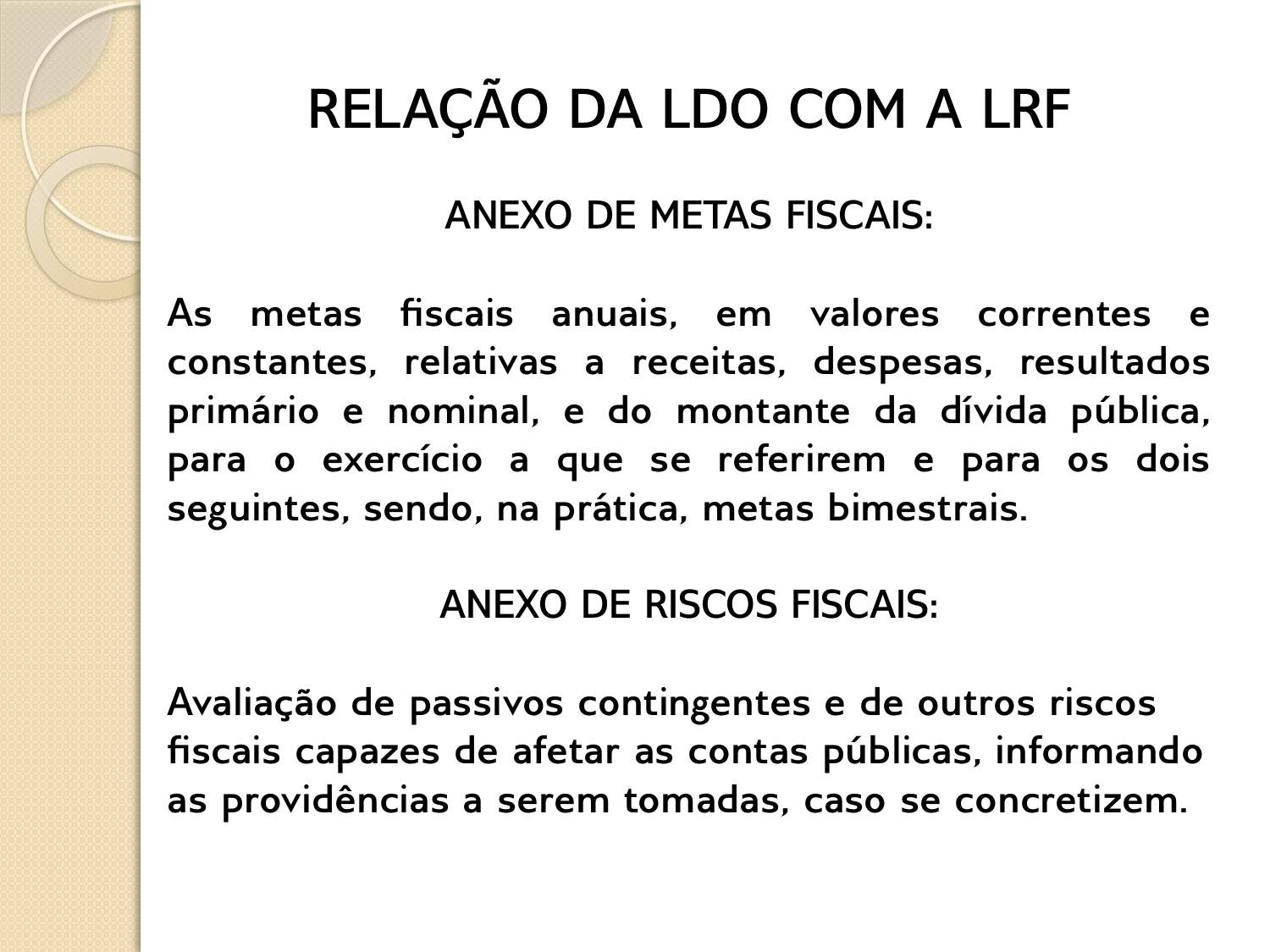

RELAÇÃO DA LDO COM A LRF

ANEXO DE METAS FISCAIS:

As metas fiscais anuais, em valores correntes e constantes, relativas a receitas, despesas, resultados primário e nominal, e do montante da dívida pública, para o exercício a que se referirem e para os dois seguintes, sendo, na prática, metas bimestrais.

ANEXO DE RISCOS FISCAIS:

Avaliação de passivos contingentes e de outros riscos
fiscais capazes de afetar as contas públicas, informando as providências a serem tomadas, caso se concretizem.